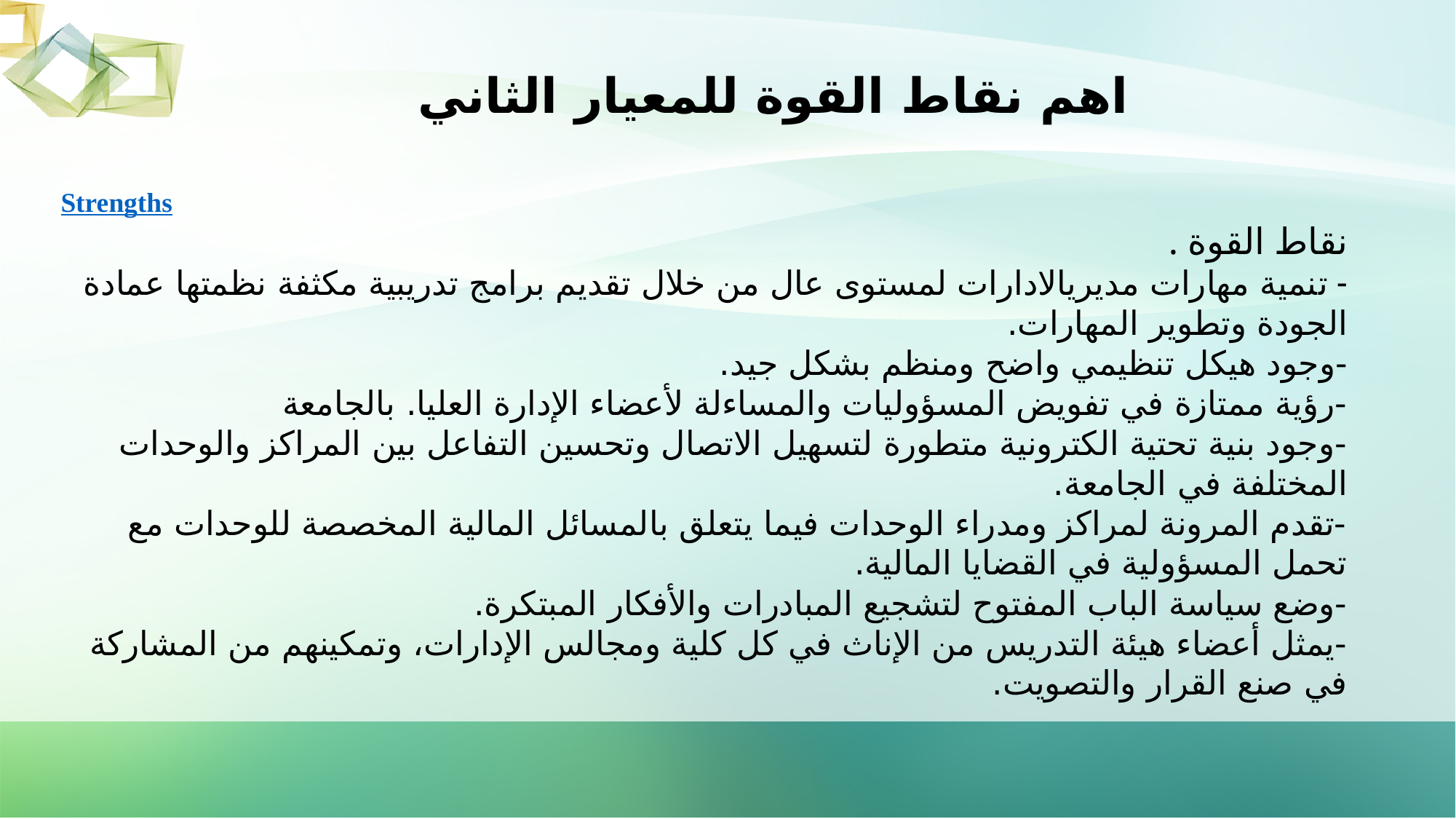

اهم نقاط القوة للمعيار الثاني
Strengths
نقاط القوة .
- تنمية مهارات مديريالادارات لمستوى عال من خلال تقديم برامج تدريبية مكثفة نظمتها عمادة الجودة وتطوير المهارات.
-وجود هيكل تنظيمي واضح ومنظم بشكل جيد.
-رؤية ممتازة في تفويض المسؤوليات والمساءلة لأعضاء الإدارة العليا. بالجامعة
-وجود بنية تحتية الكترونية متطورة لتسهيل الاتصال وتحسين التفاعل بين المراكز والوحدات المختلفة في الجامعة.
-تقدم المرونة لمراكز ومدراء الوحدات فيما يتعلق بالمسائل المالية المخصصة للوحدات مع تحمل المسؤولية في القضايا المالية.
-وضع سياسة الباب المفتوح لتشجيع المبادرات والأفكار المبتكرة.
-يمثل أعضاء هيئة التدريس من الإناث في كل كلية ومجالس الإدارات، وتمكينهم من المشاركة في صنع القرار والتصويت.